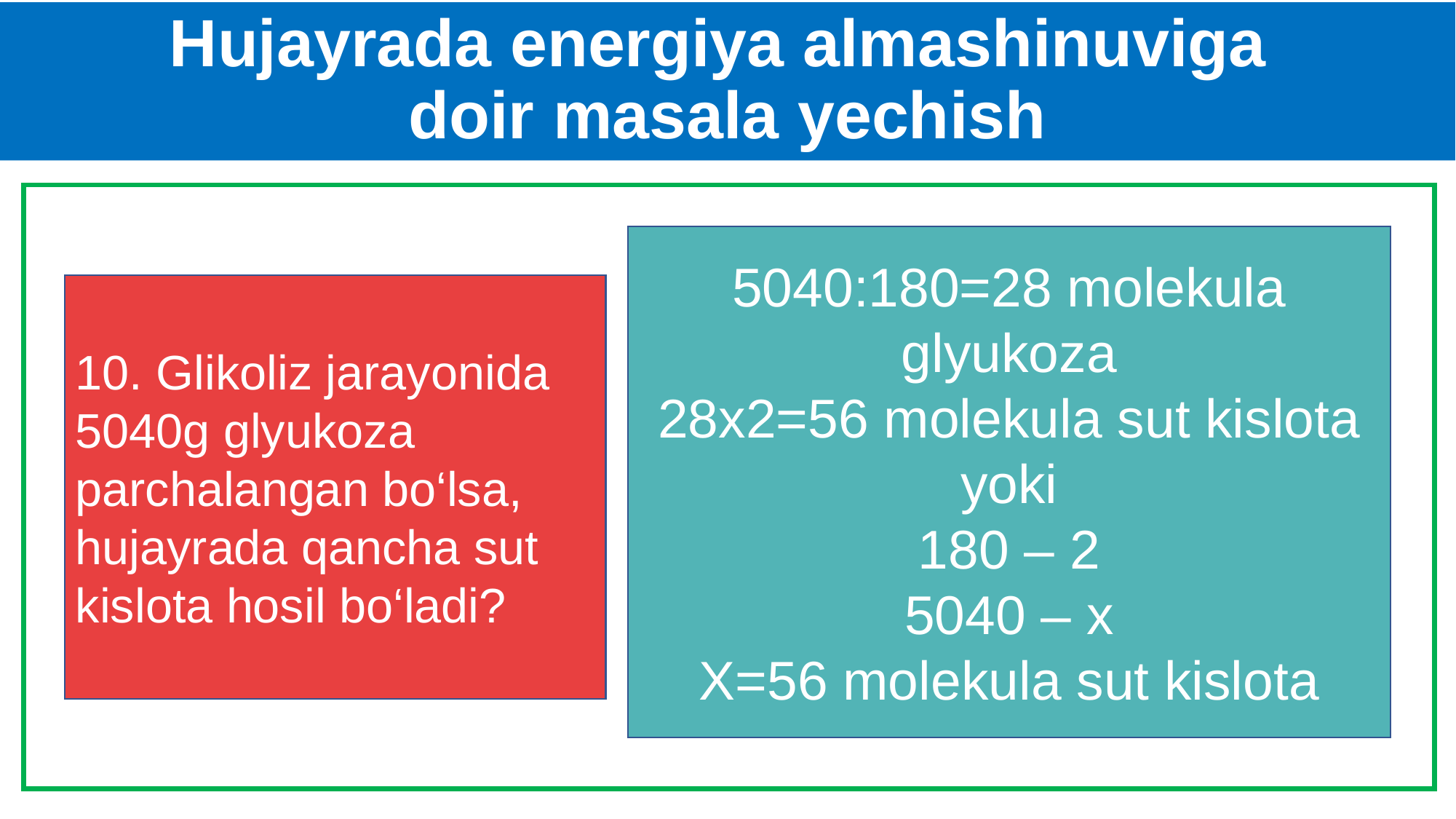

# Hujayrada energiya almashinuviga doir masala yechish

5040:180=28 molekula glyukoza
28x2=56 molekula sut kislota
yoki
180 – 2
5040 – x
X=56 molekula sut kislota
10. Glikoliz jarayonida 5040g glyukoza parchalangan bo‘lsa, hujayrada qancha sut kislota hosil bo‘ladi?